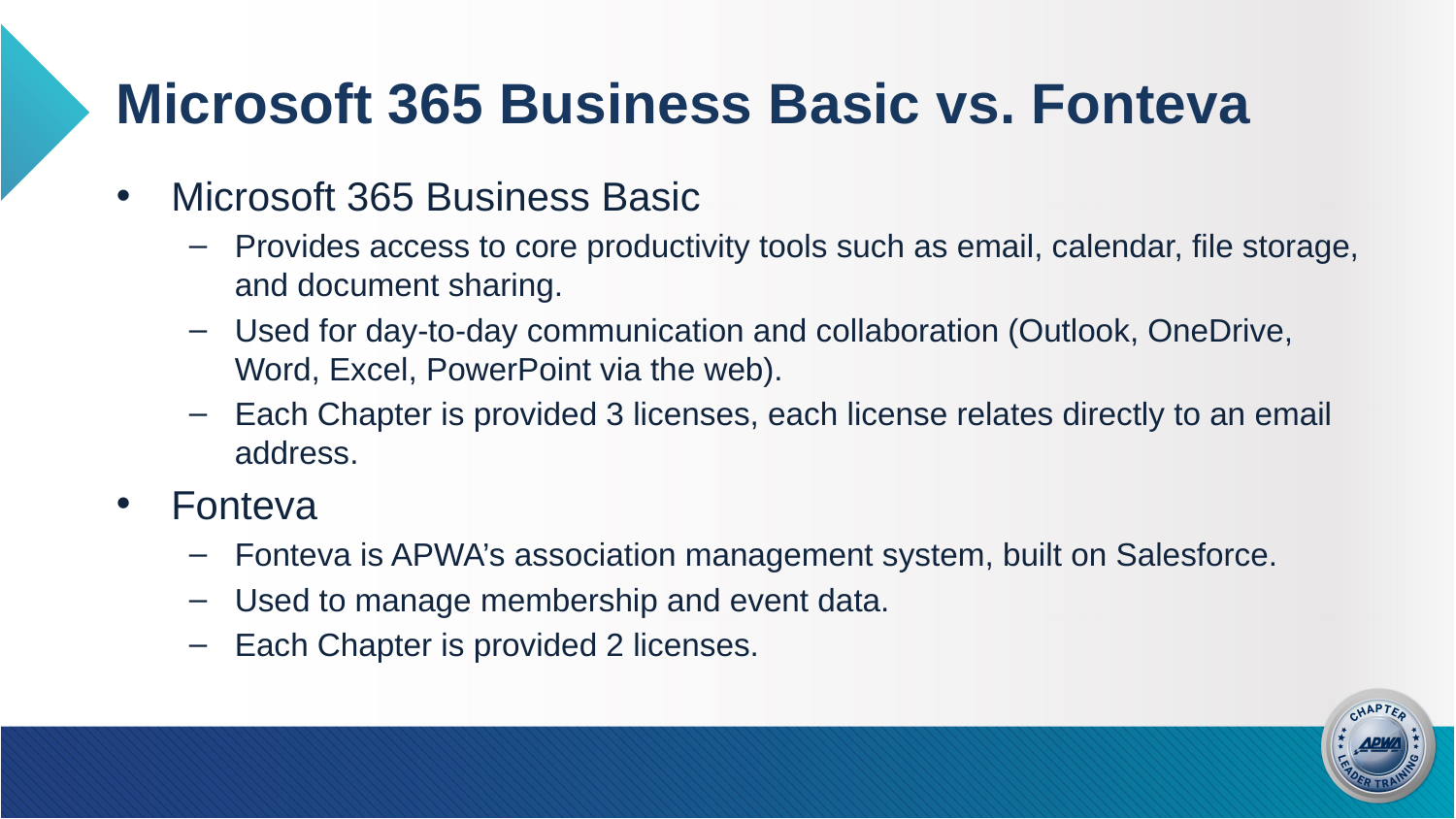

# Microsoft 365 Business Basic vs. Fonteva
Microsoft 365 Business Basic
Provides access to core productivity tools such as email, calendar, file storage, and document sharing.
Used for day-to-day communication and collaboration (Outlook, OneDrive, Word, Excel, PowerPoint via the web).
Each Chapter is provided 3 licenses, each license relates directly to an email address.
Fonteva
Fonteva is APWA’s association management system, built on Salesforce.
Used to manage membership and event data.
Each Chapter is provided 2 licenses.